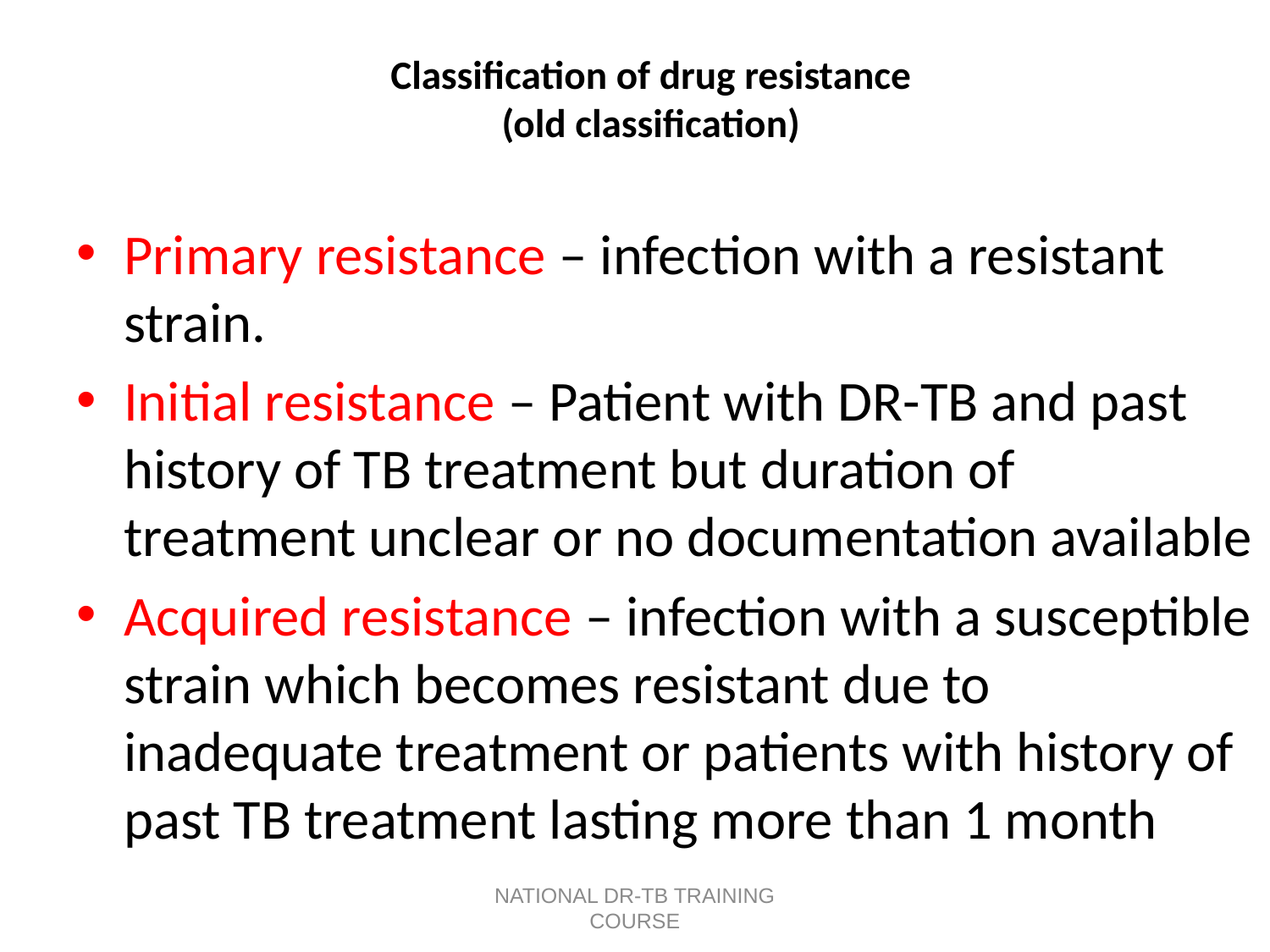

# Classification of drug resistance (old classification)
Primary resistance – infection with a resistant strain.
Initial resistance – Patient with DR-TB and past history of TB treatment but duration of treatment unclear or no documentation available
Acquired resistance – infection with a susceptible strain which becomes resistant due to inadequate treatment or patients with history of past TB treatment lasting more than 1 month
NATIONAL DR-TB TRAINING COURSE